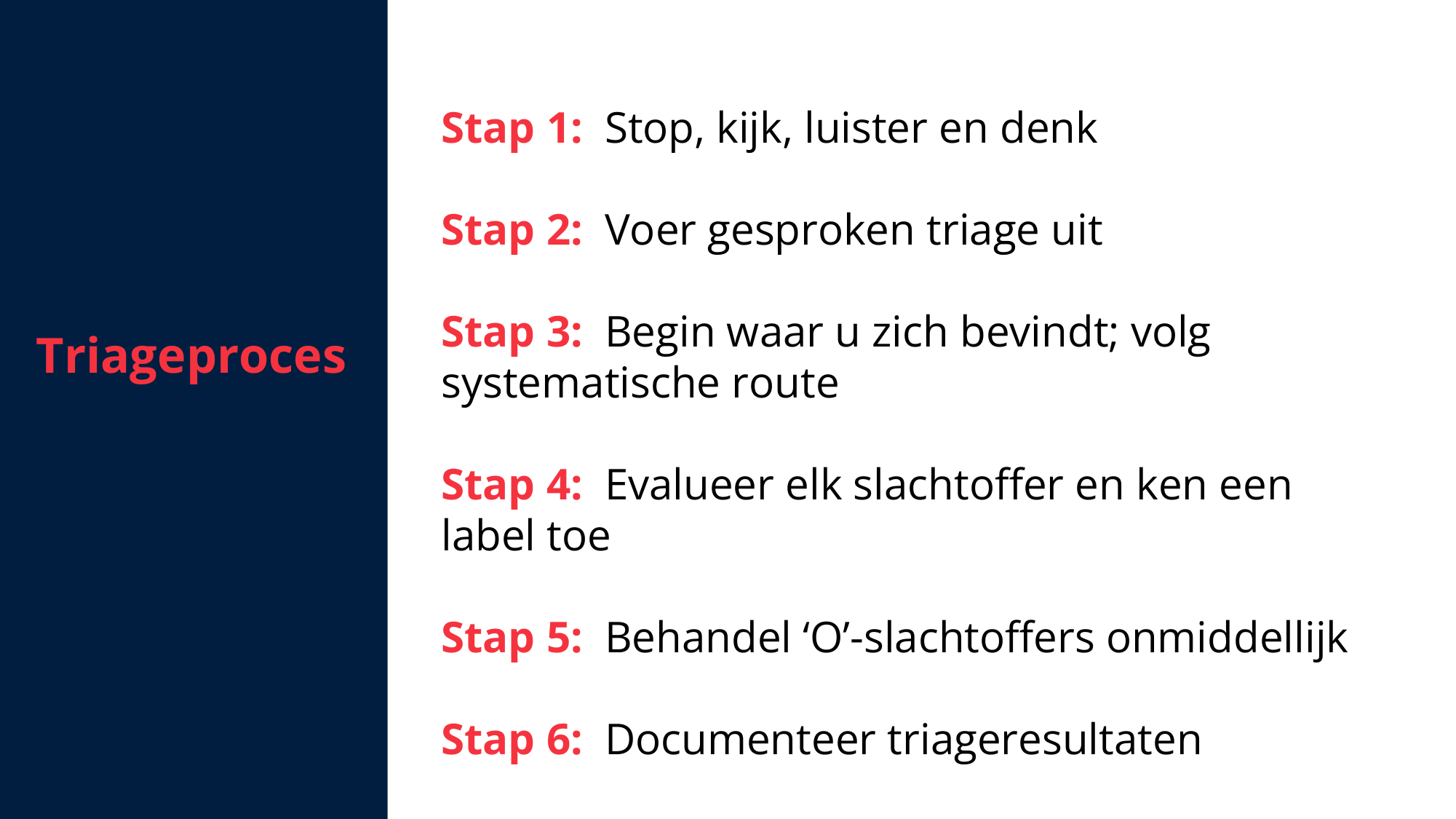

Triageproces
Stap 1:  Stop, kijk, luister en denk

Stap 2:  Voer gesproken triage uit

Stap 3:  Begin waar u zich bevindt; volg systematische route

Stap 4:  Evalueer elk slachtoffer en ken een label toe

Stap 5:  Behandel ‘O’-slachtoffers onmiddellijk

Stap 6:  Documenteer triageresultaten